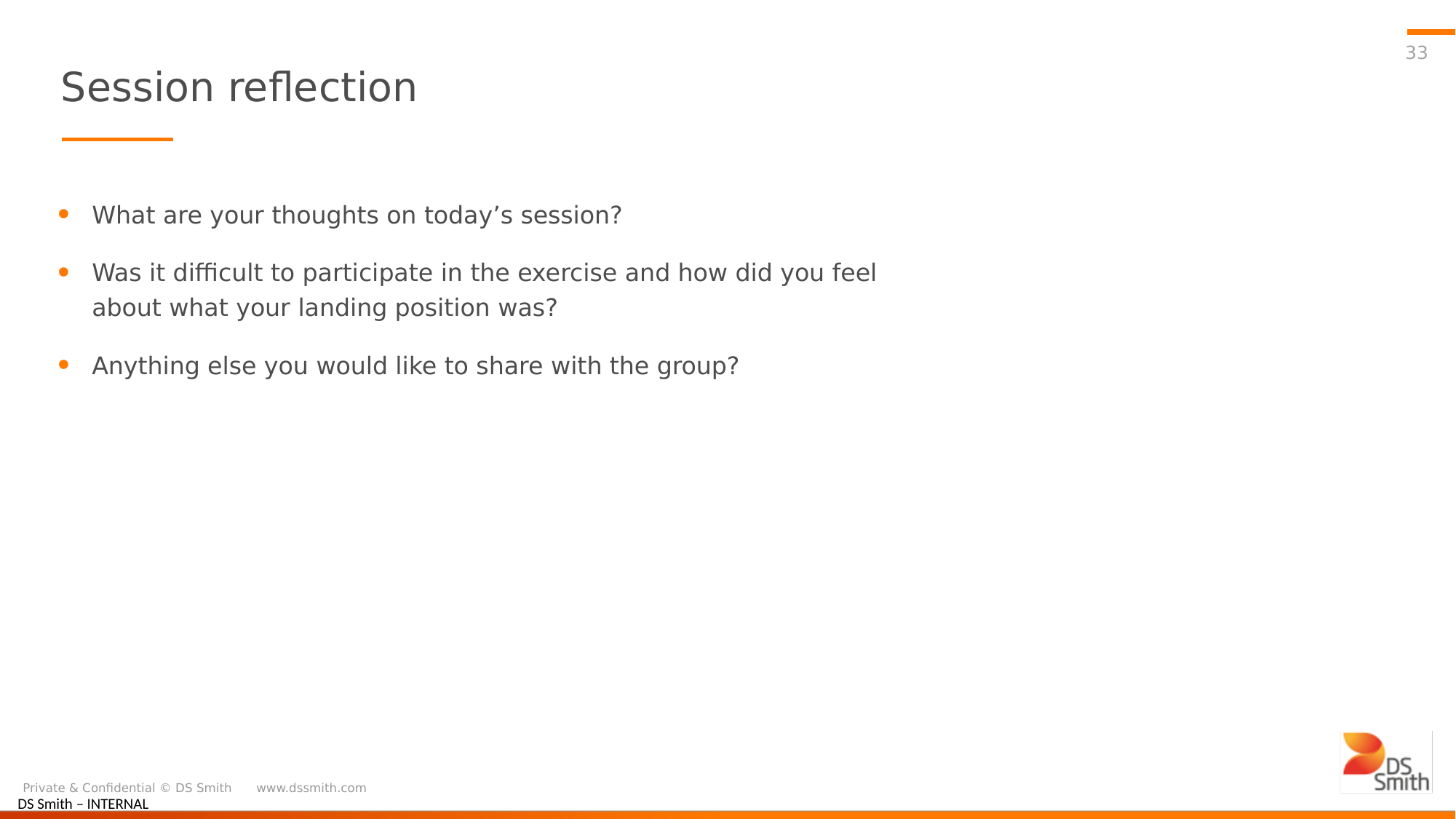

33
# Session reflection
What are your thoughts on today’s session?
Was it difficult to participate in the exercise and how did you feel about what your landing position was?
Anything else you would like to share with the group?